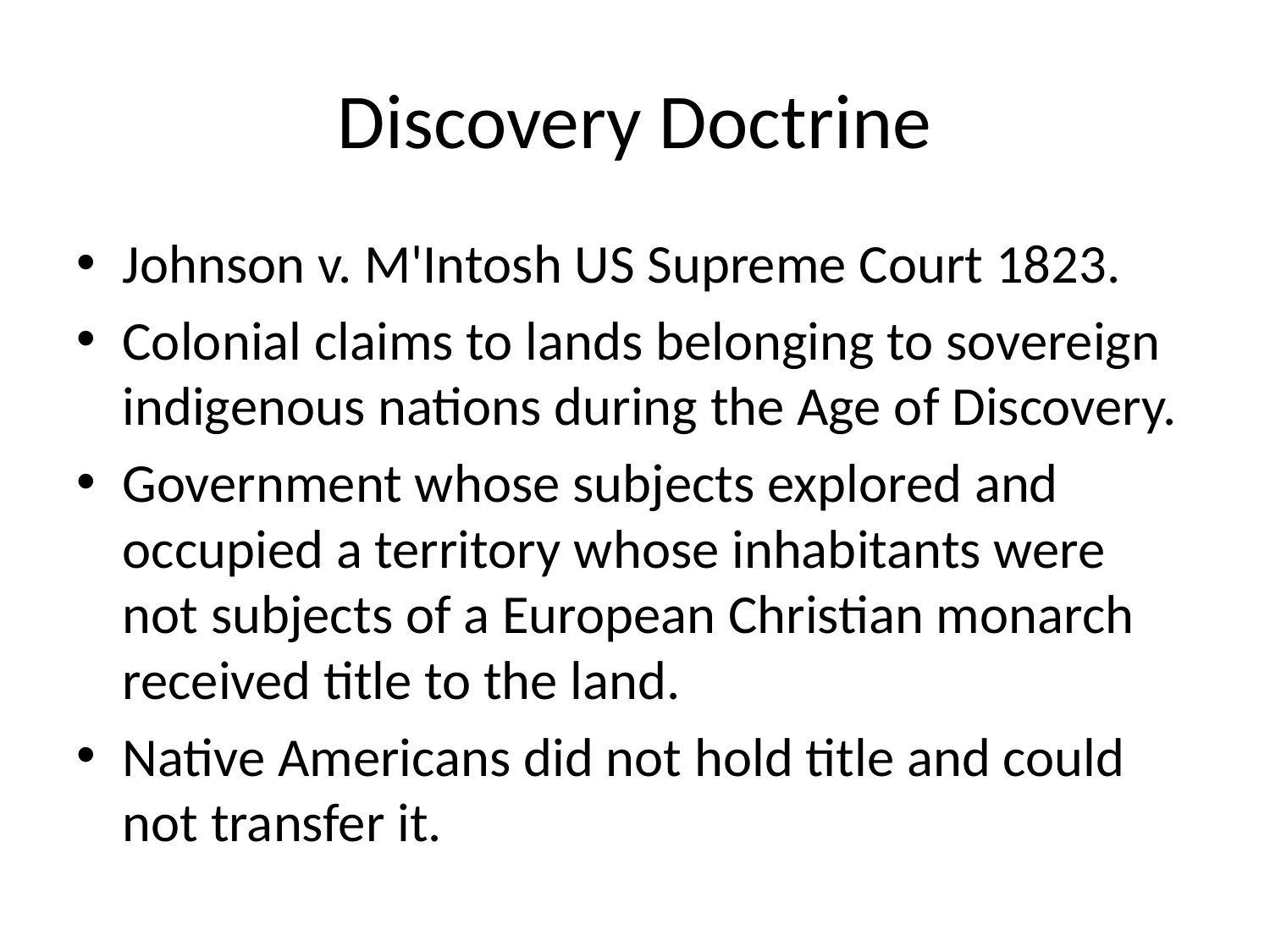

# Discovery Doctrine
Johnson v. M'Intosh US Supreme Court 1823.
Colonial claims to lands belonging to sovereign indigenous nations during the Age of Discovery.
Government whose subjects explored and occupied a territory whose inhabitants were not subjects of a European Christian monarch received title to the land.
Native Americans did not hold title and could not transfer it.